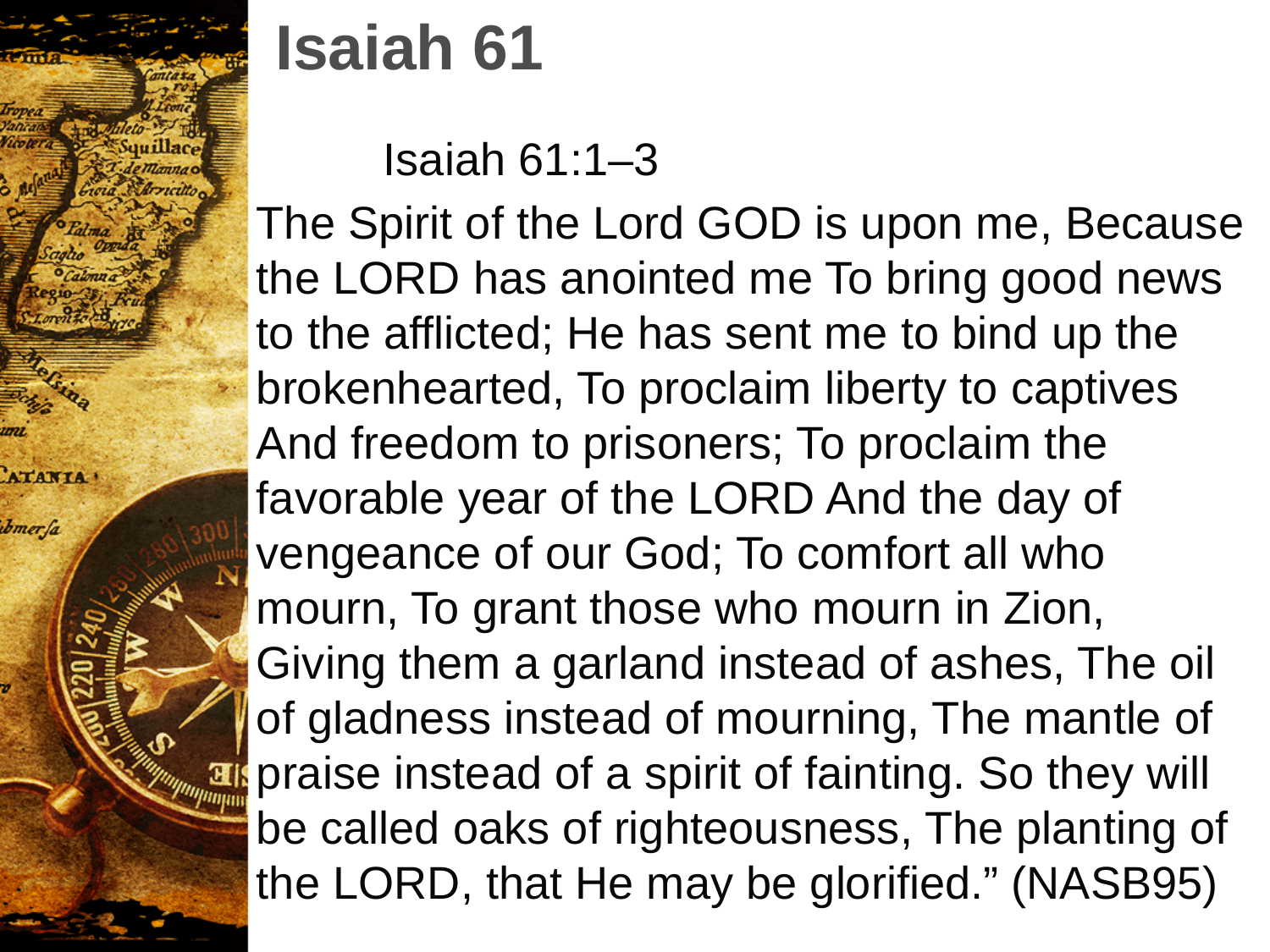

Isaiah 61
	Isaiah 61:1–3
The Spirit of the Lord GOD is upon me, Because the LORD has anointed me To bring good news to the afflicted; He has sent me to bind up the brokenhearted, To proclaim liberty to captives And freedom to prisoners; To proclaim the favorable year of the LORD And the day of vengeance of our God; To comfort all who mourn, To grant those who mourn in Zion, Giving them a garland instead of ashes, The oil of gladness instead of mourning, The mantle of praise instead of a spirit of fainting. So they will be called oaks of righteousness, The planting of the LORD, that He may be glorified.” (NASB95)